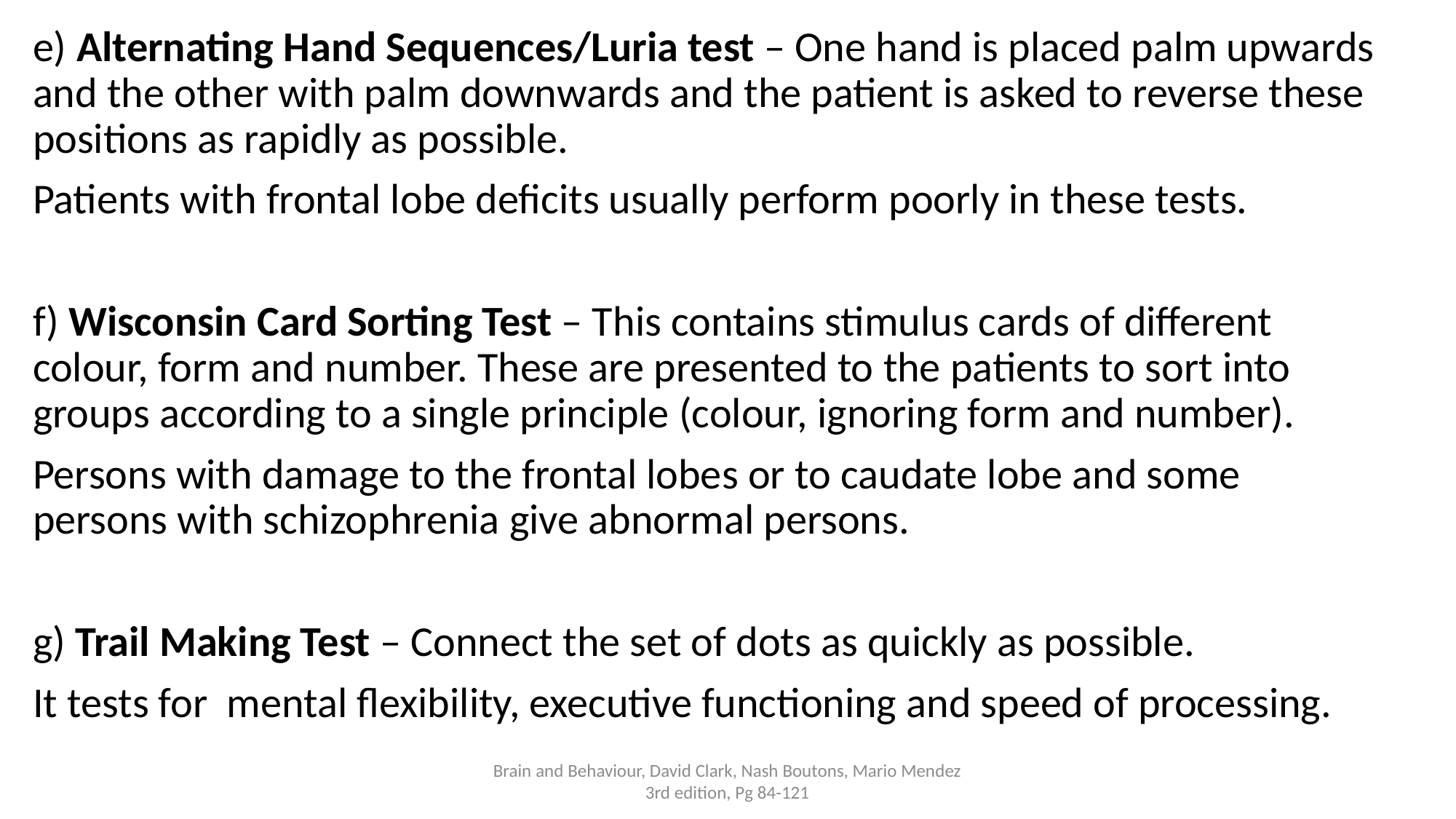

e) Alternating Hand Sequences/Luria test – One hand is placed palm upwards and the other with palm downwards and the patient is asked to reverse these positions as rapidly as possible.
Patients with frontal lobe deficits usually perform poorly in these tests.

f) Wisconsin Card Sorting Test – This contains stimulus cards of different colour, form and number. These are presented to the patients to sort into groups according to a single principle (colour, ignoring form and number).
Persons with damage to the frontal lobes or to caudate lobe and some persons with schizophrenia give abnormal persons.

g) Trail Making Test – Connect the set of dots as quickly as possible.
It tests for  mental flexibility, executive functioning and speed of processing.
Brain and Behaviour, David Clark, Nash Boutons, Mario Mendez 3rd edition, Pg 84-121